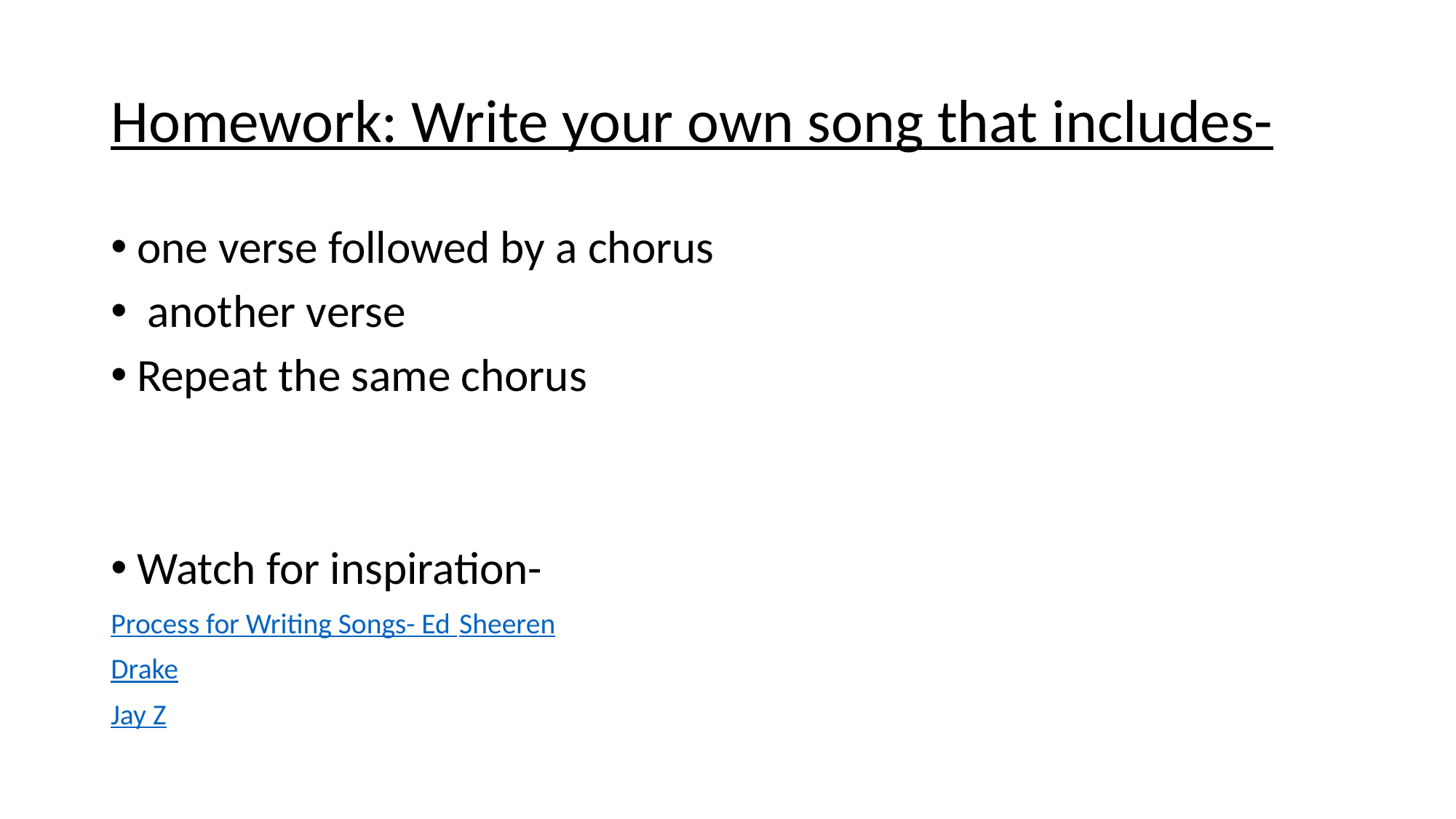

# Homework: Write your own song that includes-
one verse followed by a chorus
 another verse
Repeat the same chorus

Watch for inspiration-
Process for Writing Songs- Ed Sheeren
Drake
Jay Z